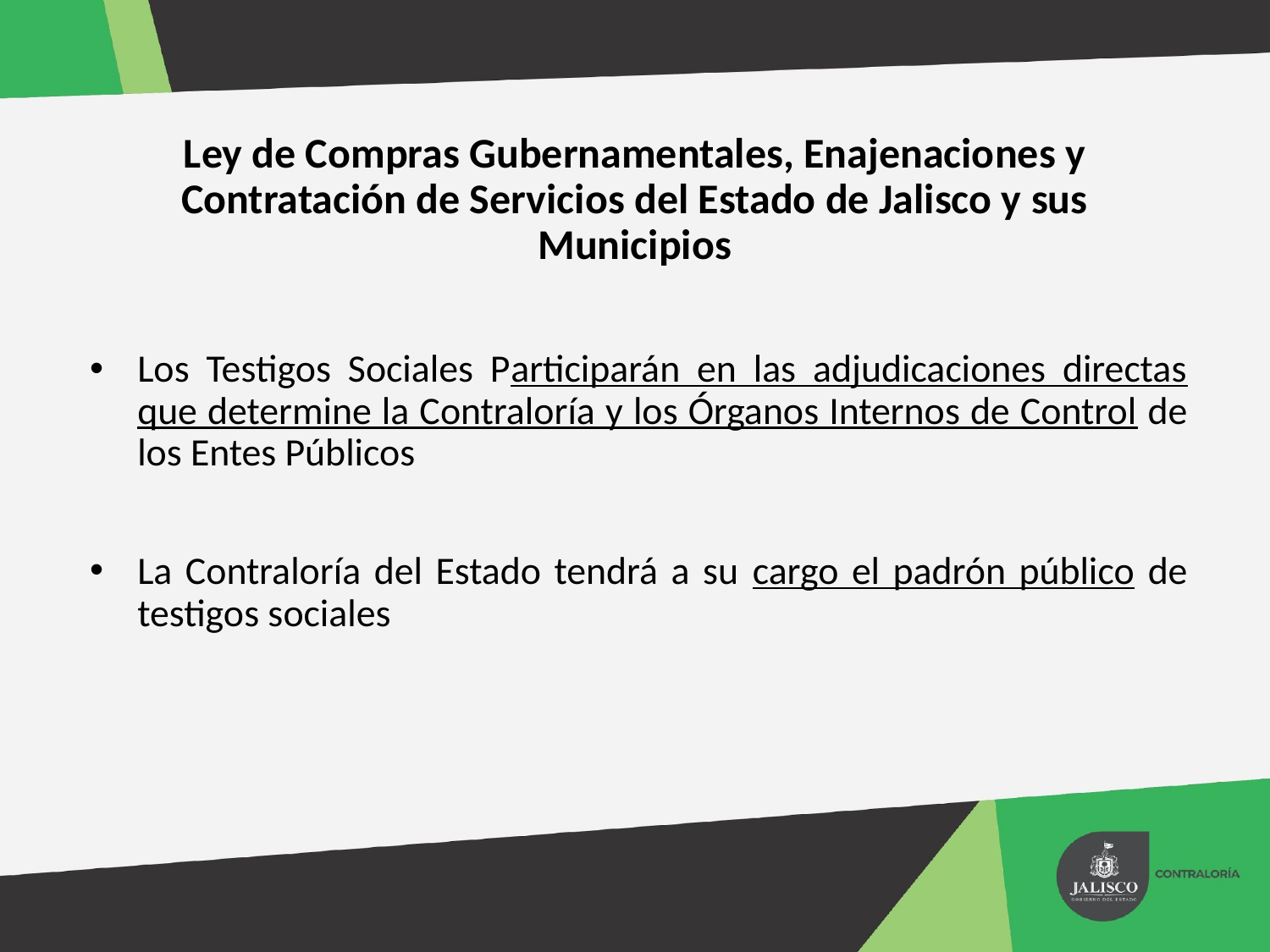

Ley de Compras Gubernamentales, Enajenaciones y Contratación de Servicios del Estado de Jalisco y sus Municipios

Los Testigos Sociales Participarán en las adjudicaciones directas que determine la Contraloría y los Órganos Internos de Control de los Entes Públicos

La Contraloría del Estado tendrá a su cargo el padrón público de testigos sociales